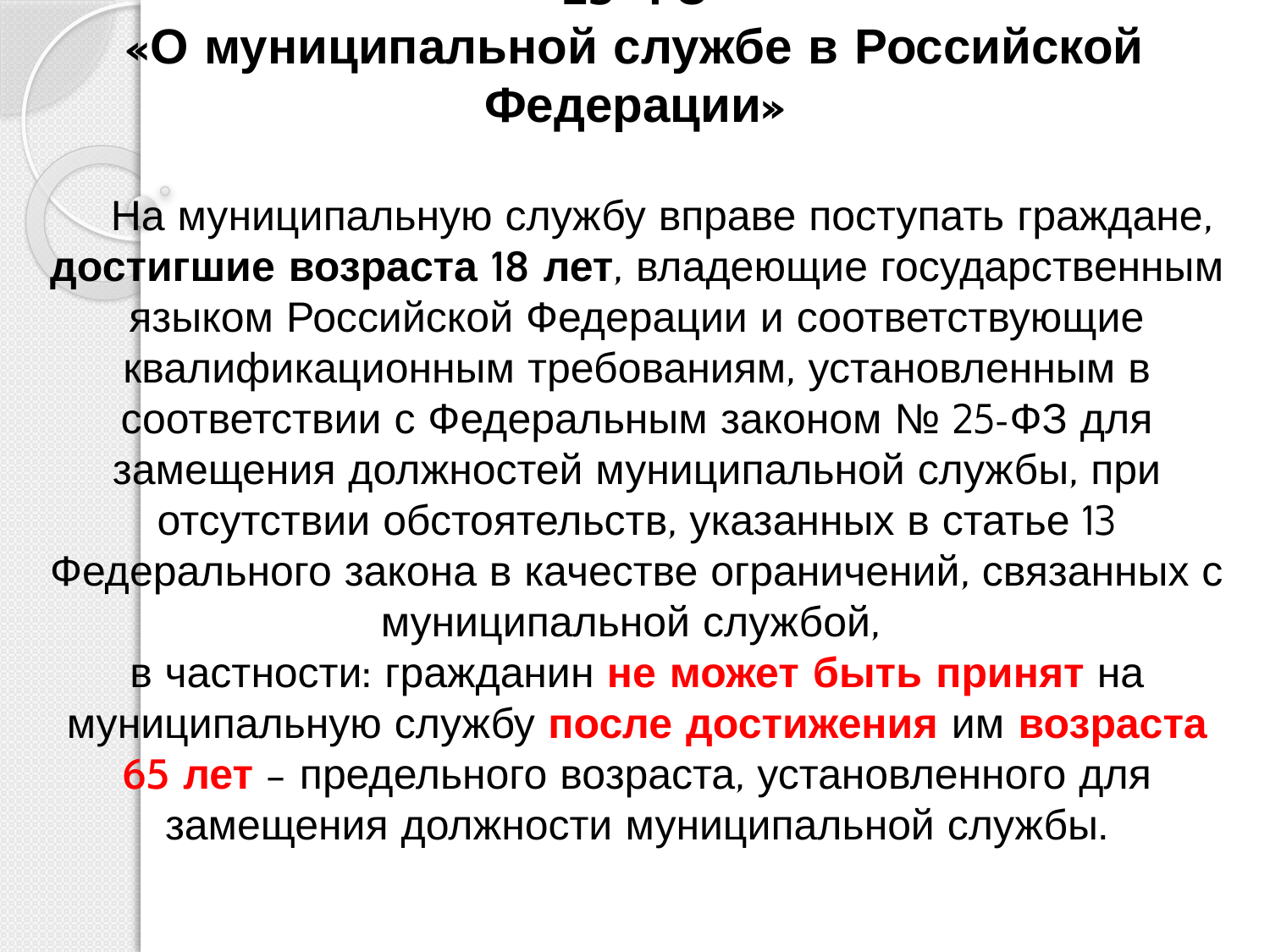

# Статья 16 Федерального закона от 02.03.2007 № 25-ФЗ «О муниципальной службе в Российской Федерации»
На муниципальную службу вправе поступать граждане, достигшие возраста 18 лет, владеющие государственным языком Российской Федерации и соответствующие квалификационным требованиям, установленным в соответствии с Федеральным законом № 25-ФЗ для замещения должностей муниципальной службы, при отсутствии обстоятельств, указанных в статье 13 Федерального закона в качестве ограничений, связанных с муниципальной службой,
в частности: гражданин не может быть принят на муниципальную службу после достижения им возраста 65 лет – предельного возраста, установленного для замещения должности муниципальной службы.